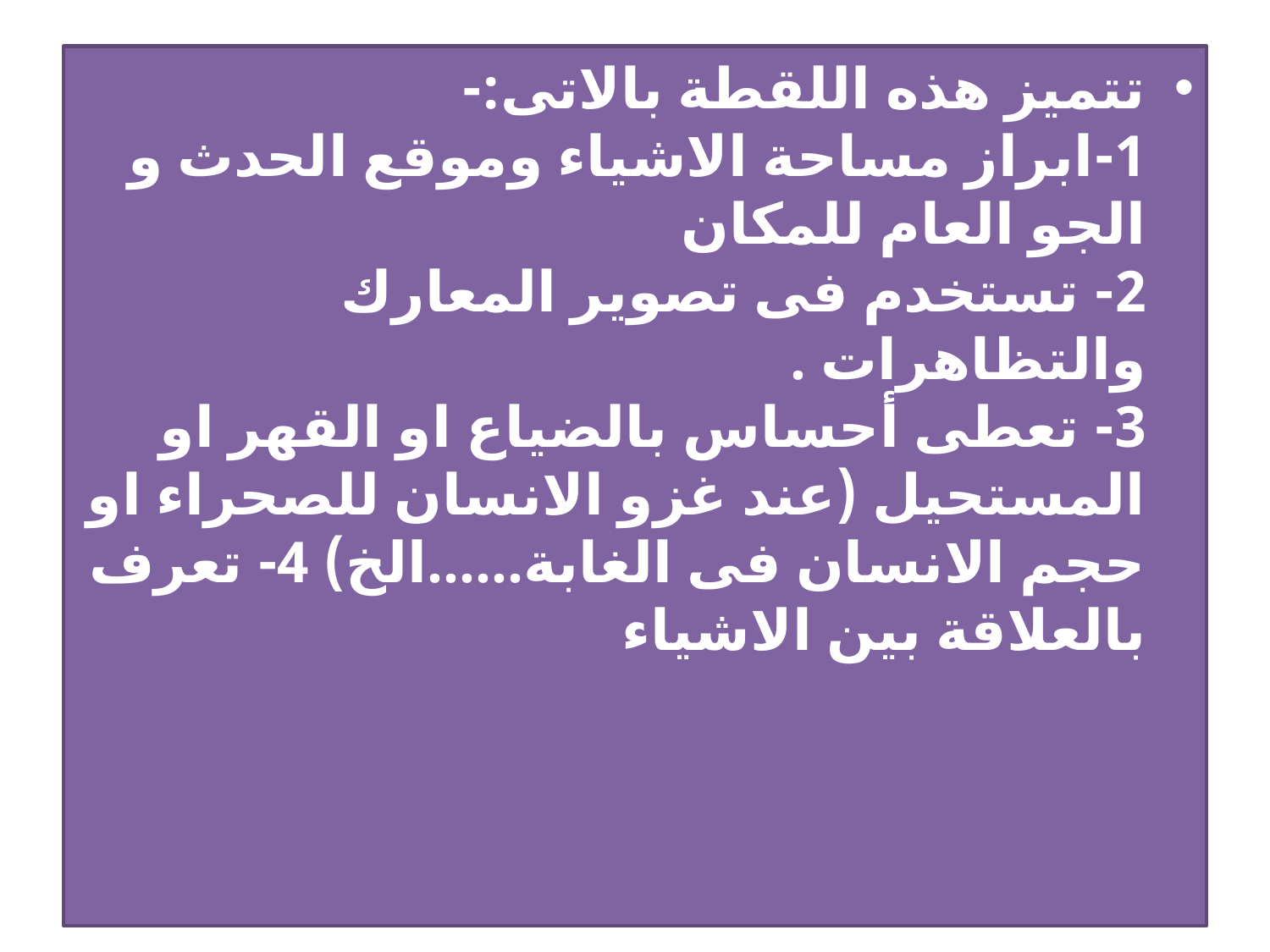

تتميز هذه اللقطة بالاتى:-
1-ابراز مساحة الاشياء وموقع الحدث و الجو العام للمكان
2- تستخدم فى تصوير المعارك والتظاهرات .
3- تعطى أحساس بالضياع او القهر او المستحيل (عند غزو الانسان للصحراء او حجم الانسان فى الغابة......الخ) 4- تعرف بالعلاقة بين الاشياء